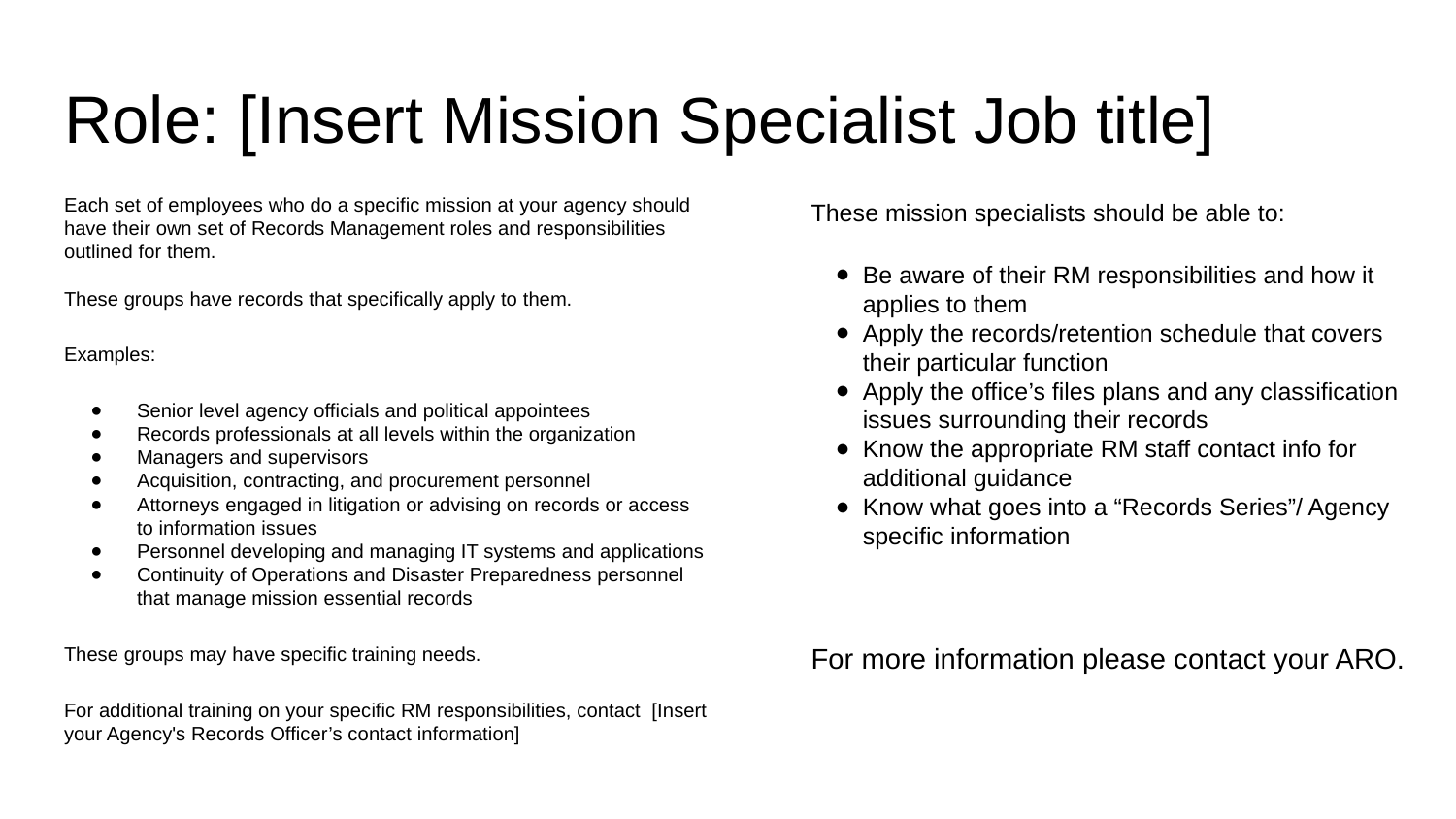

# Role: [Insert Mission Specialist Job title]
Each set of employees who do a specific mission at your agency should have their own set of Records Management roles and responsibilities outlined for them.

These groups have records that specifically apply to them.
Examples:
Senior level agency officials and political appointees
Records professionals at all levels within the organization
Managers and supervisors
Acquisition, contracting, and procurement personnel
Attorneys engaged in litigation or advising on records or access to information issues
Personnel developing and managing IT systems and applications
Continuity of Operations and Disaster Preparedness personnel that manage mission essential records
These groups may have specific training needs.
For additional training on your specific RM responsibilities, contact  [Insert your Agency's Records Officer’s contact information]

These mission specialists should be able to:
Be aware of their RM responsibilities and how it applies to them
Apply the records/retention schedule that covers their particular function
Apply the office’s files plans and any classification issues surrounding their records
Know the appropriate RM staff contact info for additional guidance
Know what goes into a “Records Series”/ Agency specific information

For more information please contact your ARO.